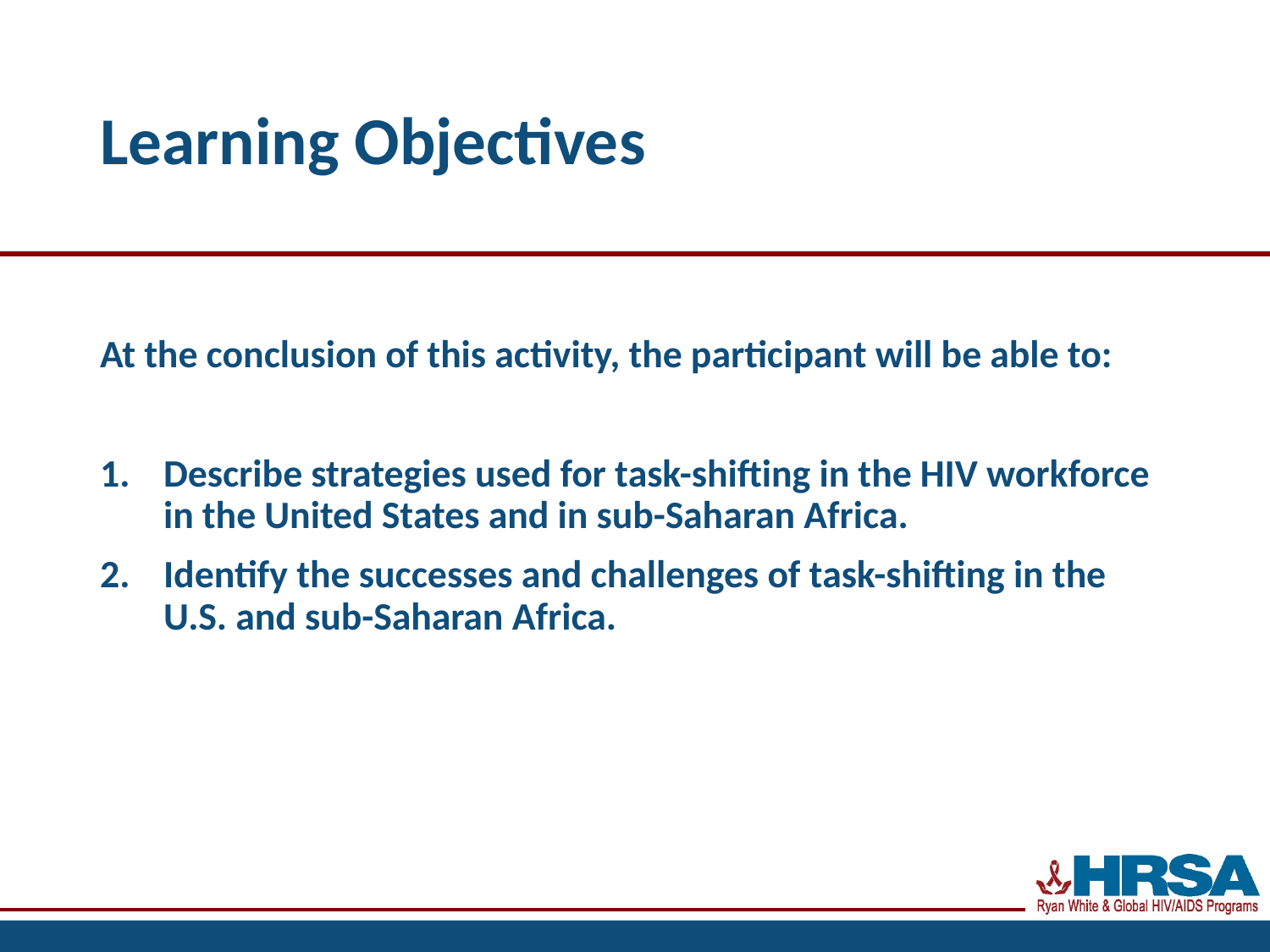

# Learning Objectives
At the conclusion of this activity, the participant will be able to:

Describe strategies used for task-shifting in the HIV workforce in the United States and in sub-Saharan Africa.
Identify the successes and challenges of task-shifting in the U.S. and sub-Saharan Africa.